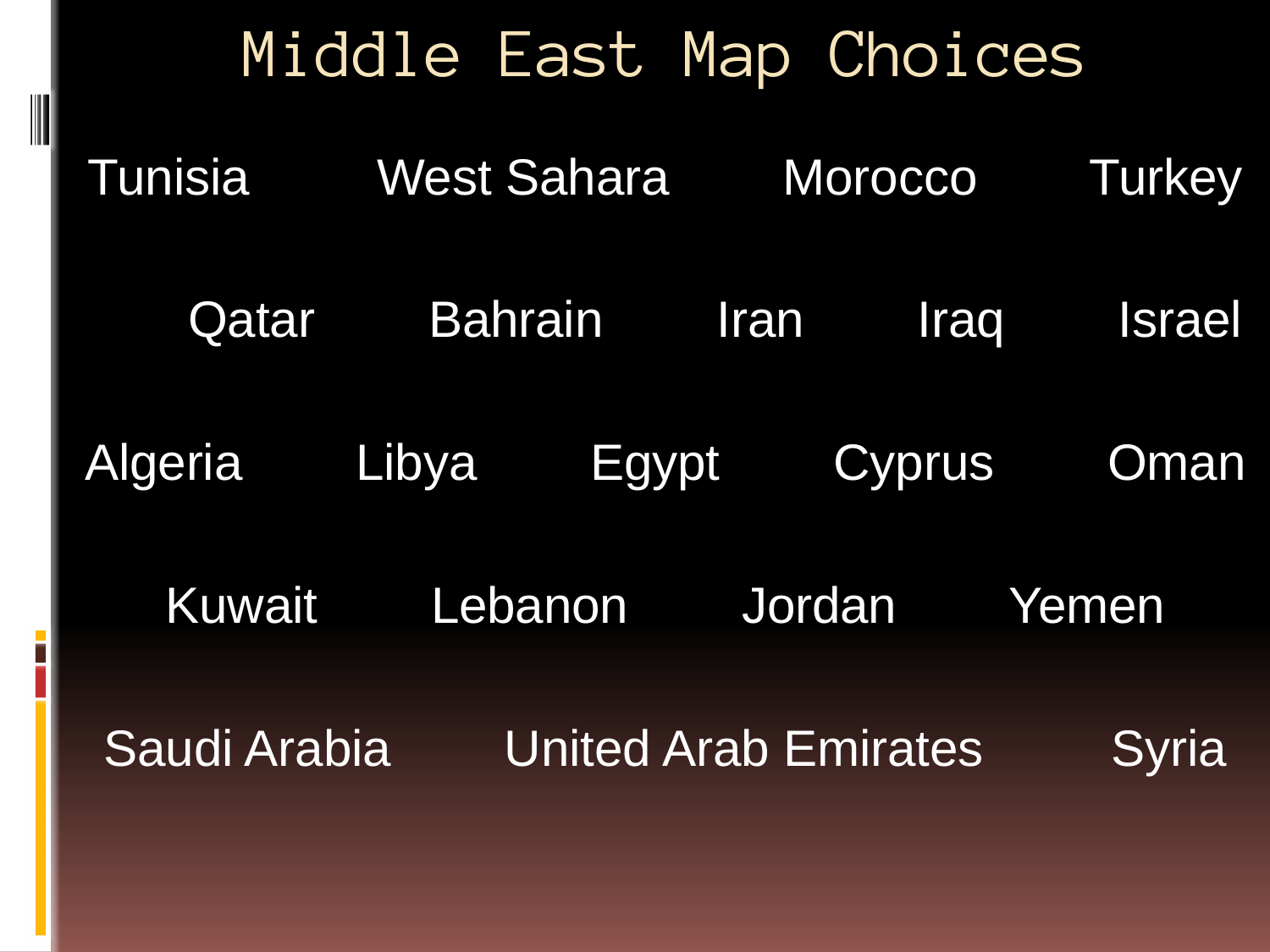

# Middle East Map Choices
Tunisia         West Sahara        Morocco        Turkey

       Qatar        Bahrain        Iran        Iraq        Israel

Algeria        Libya        Egypt        Cyprus        Oman

Kuwait        Lebanon        Jordan        Yemen

Saudi Arabia        United Arab Emirates         Syria